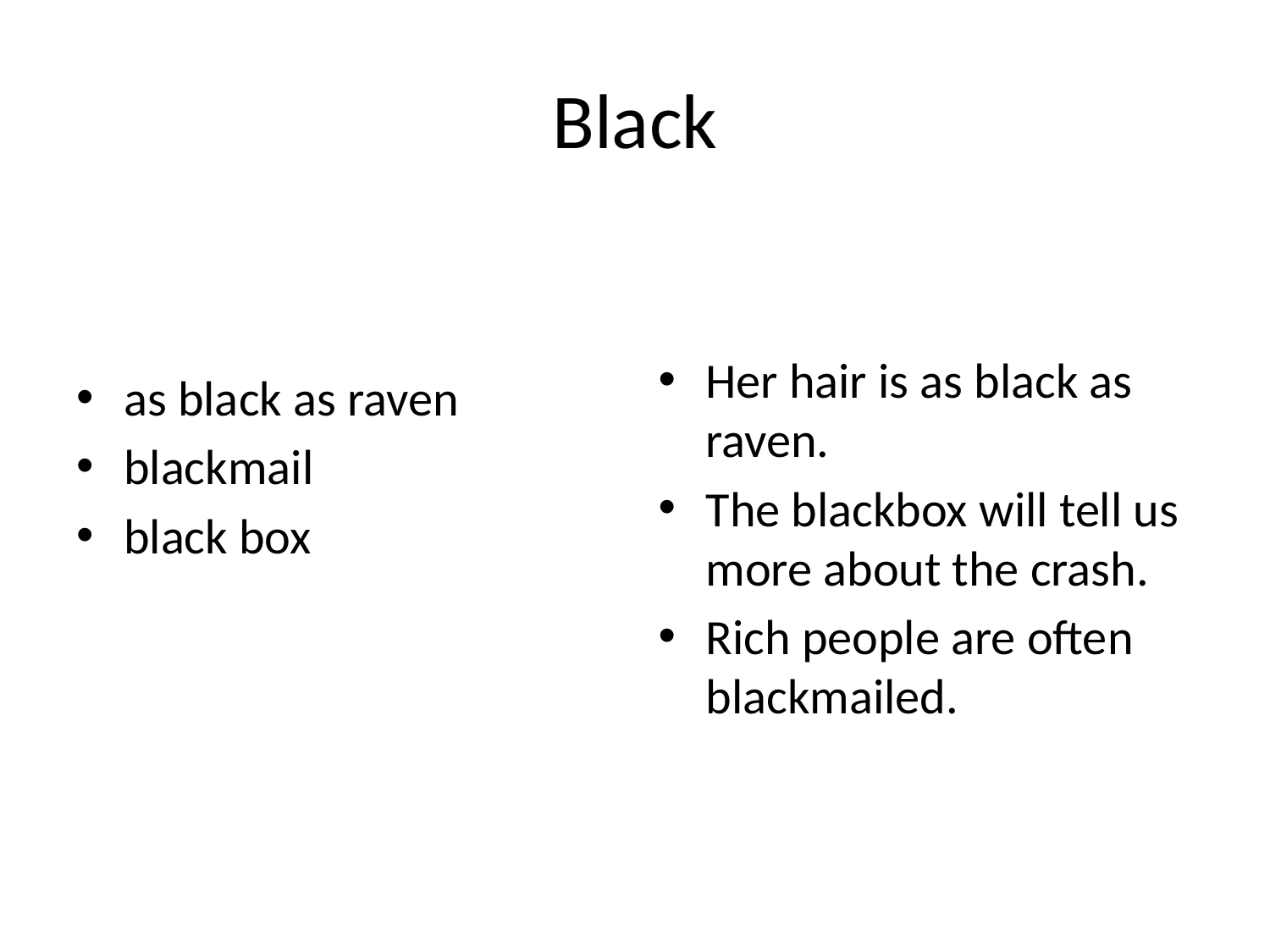

# Black

as black as raven
blackmail
black box

Her hair is as black as raven.
The blackbox will tell us more about the crash.
Rich people are often blackmailed.